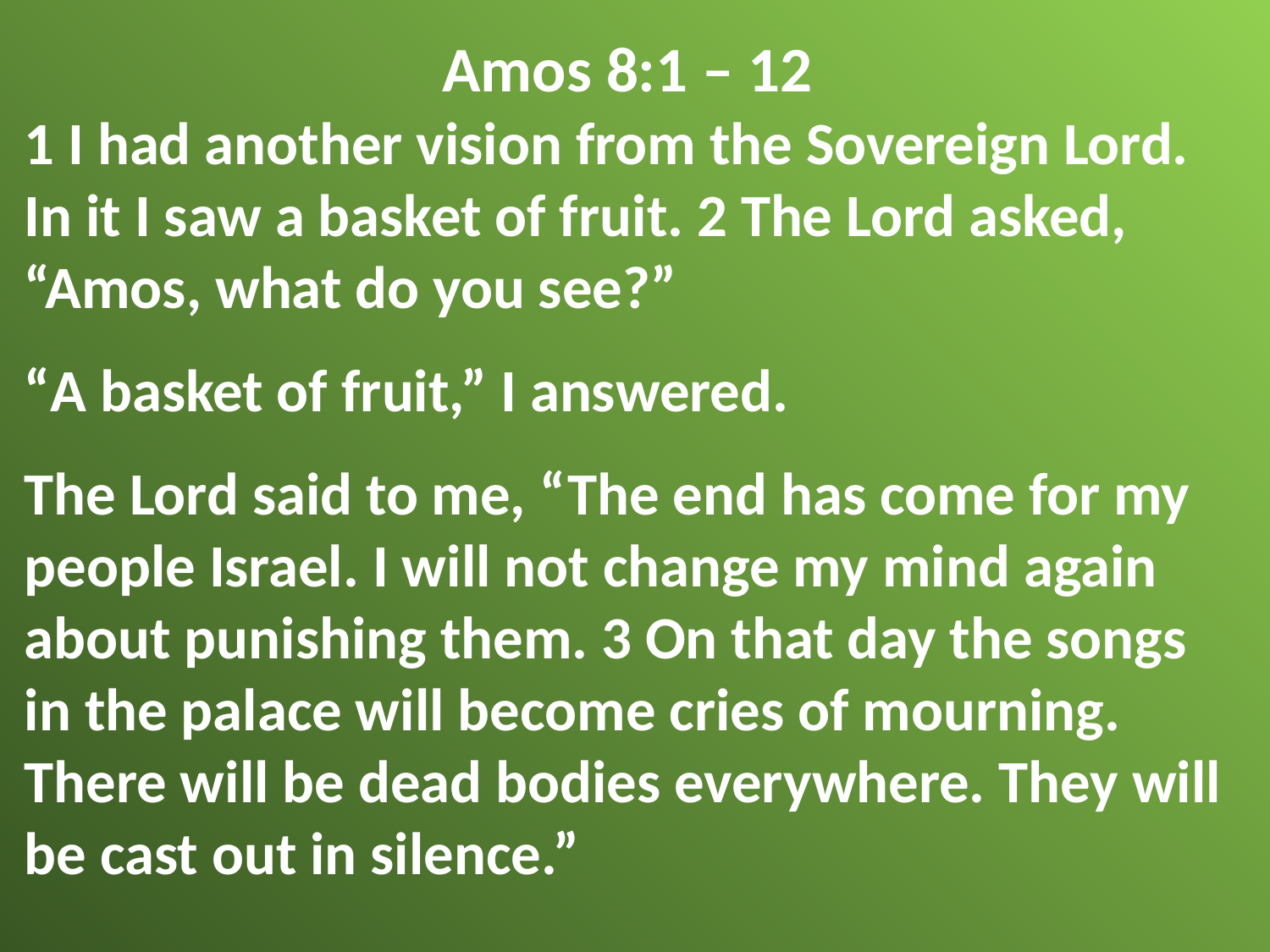

Amos 8:1 – 12
1 I had another vision from the Sovereign Lord. In it I saw a basket of fruit. 2 The Lord asked, “Amos, what do you see?”

“A basket of fruit,” I answered.

The Lord said to me, “The end has come for my people Israel. I will not change my mind again about punishing them. 3 On that day the songs in the palace will become cries of mourning. There will be dead bodies everywhere. They will be cast out in silence.”